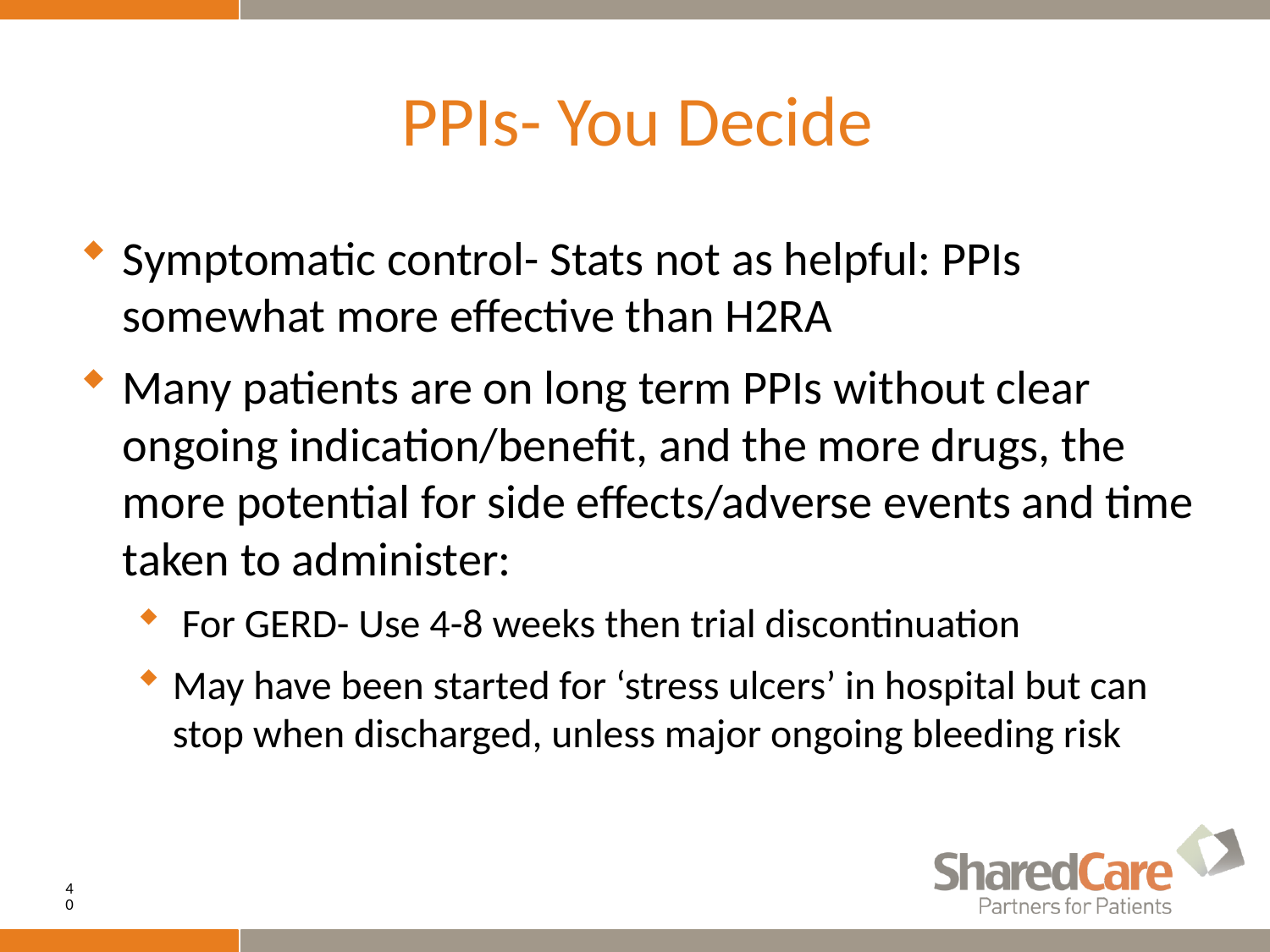

# PPIs- You Decide
Symptomatic control- Stats not as helpful: PPIs somewhat more effective than H2RA
Many patients are on long term PPIs without clear ongoing indication/benefit, and the more drugs, the more potential for side effects/adverse events and time taken to administer:
 For GERD- Use 4-8 weeks then trial discontinuation
May have been started for ‘stress ulcers’ in hospital but can stop when discharged, unless major ongoing bleeding risk

40